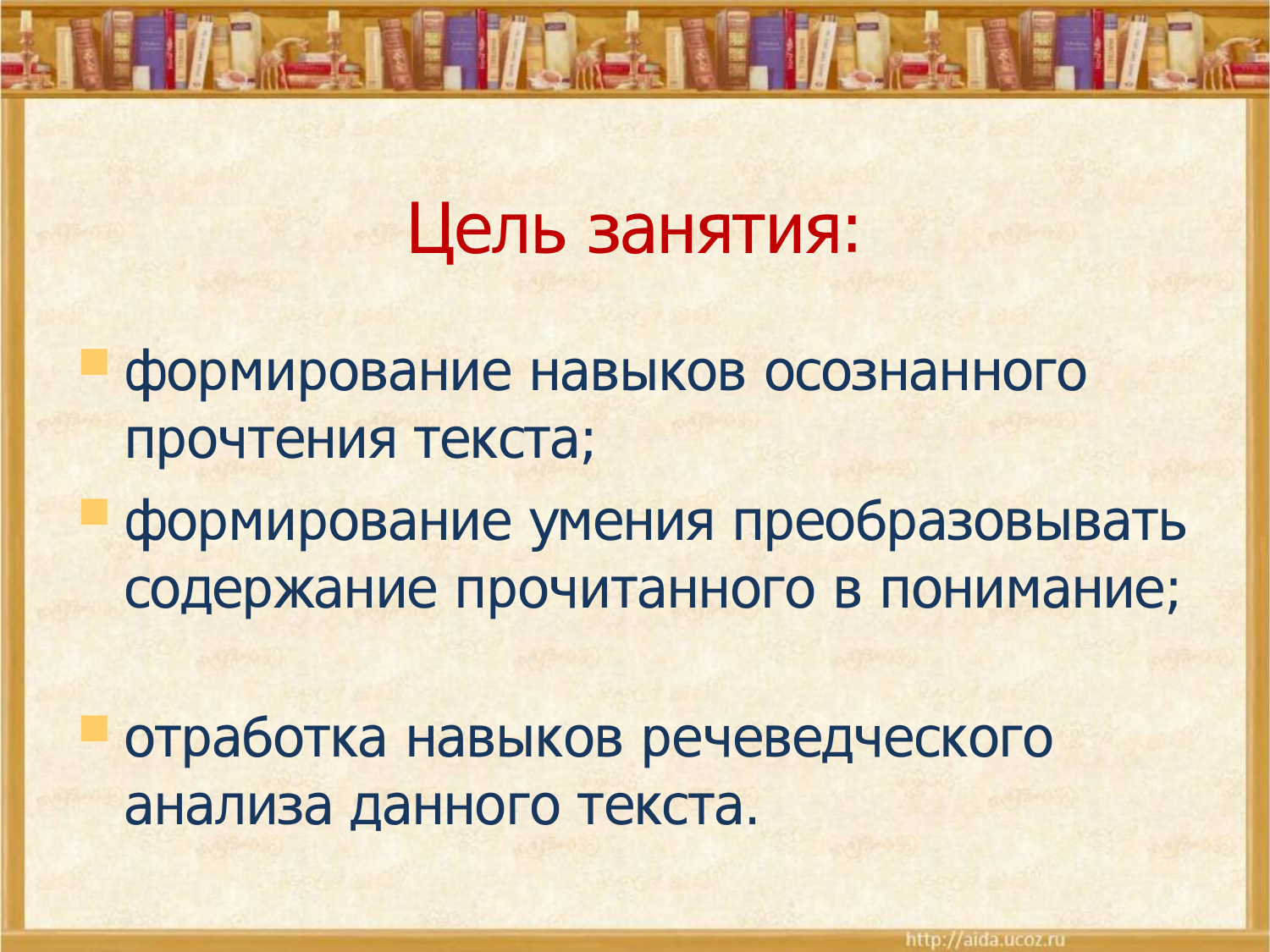

Цель занятия:
формирование навыков осознанного прочтения текста;
формирование умения преобразовывать содержание прочитанного в понимание;
отработка навыков речеведческого анализа данного текста.